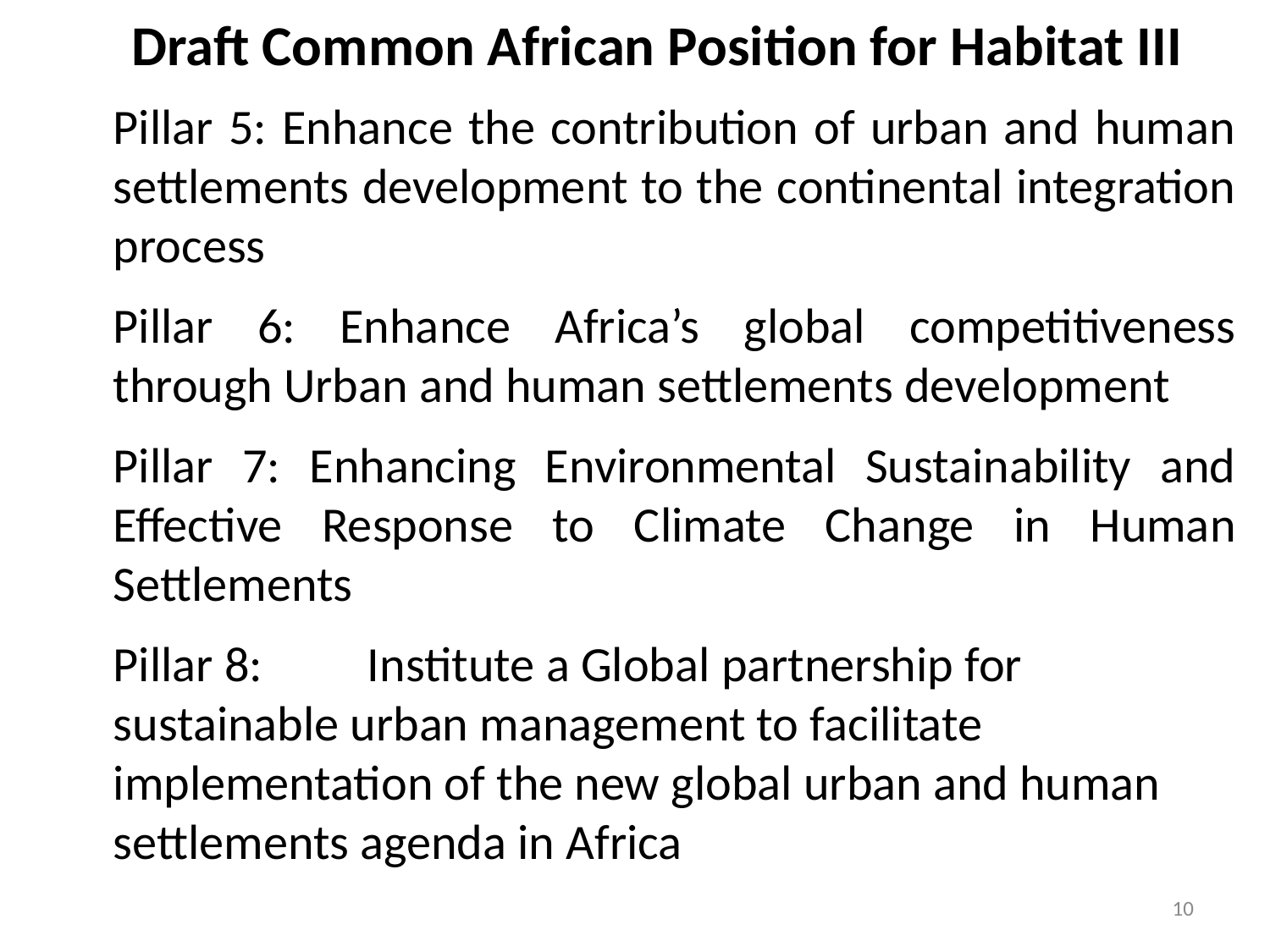

# Draft Common African Position for Habitat III
Pillar 5: Enhance the contribution of urban and human settlements development to the continental integration process
Pillar 6: Enhance Africa’s global competitiveness through Urban and human settlements development
Pillar 7: Enhancing Environmental Sustainability and Effective Response to Climate Change in Human Settlements
Pillar 8:	Institute a Global partnership for sustainable urban management to facilitate implementation of the new global urban and human settlements agenda in Africa

10